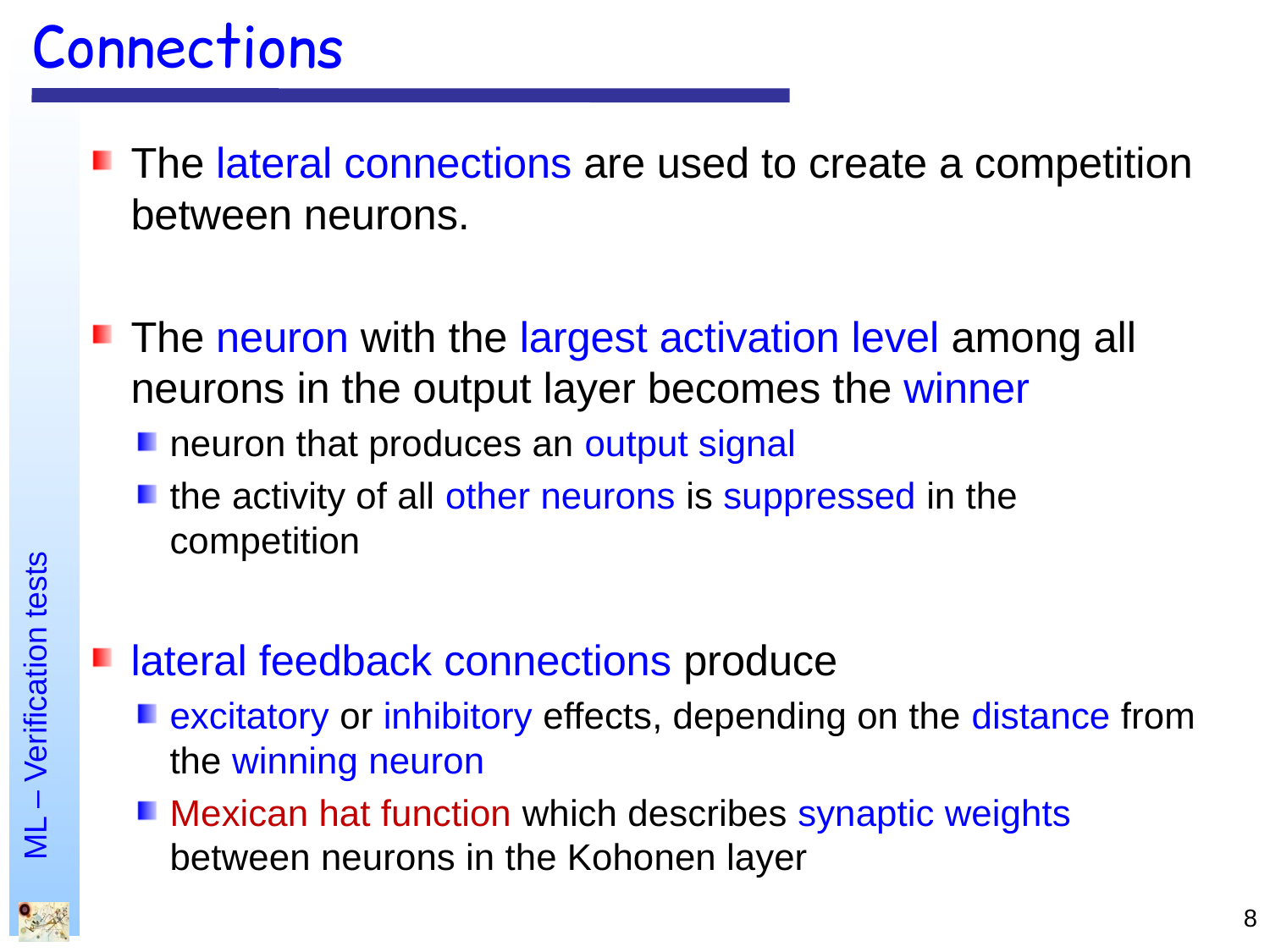

# Connections
The lateral connections are used to create a competition between neurons.

The neuron with the largest activation level among all neurons in the output layer becomes the winner
neuron that produces an output signal
the activity of all other neurons is suppressed in the competition

lateral feedback connections produce
excitatory or inhibitory effects, depending on the distance from the winning neuron
Mexican hat function which describes synaptic weights between neurons in the Kohonen layer
8